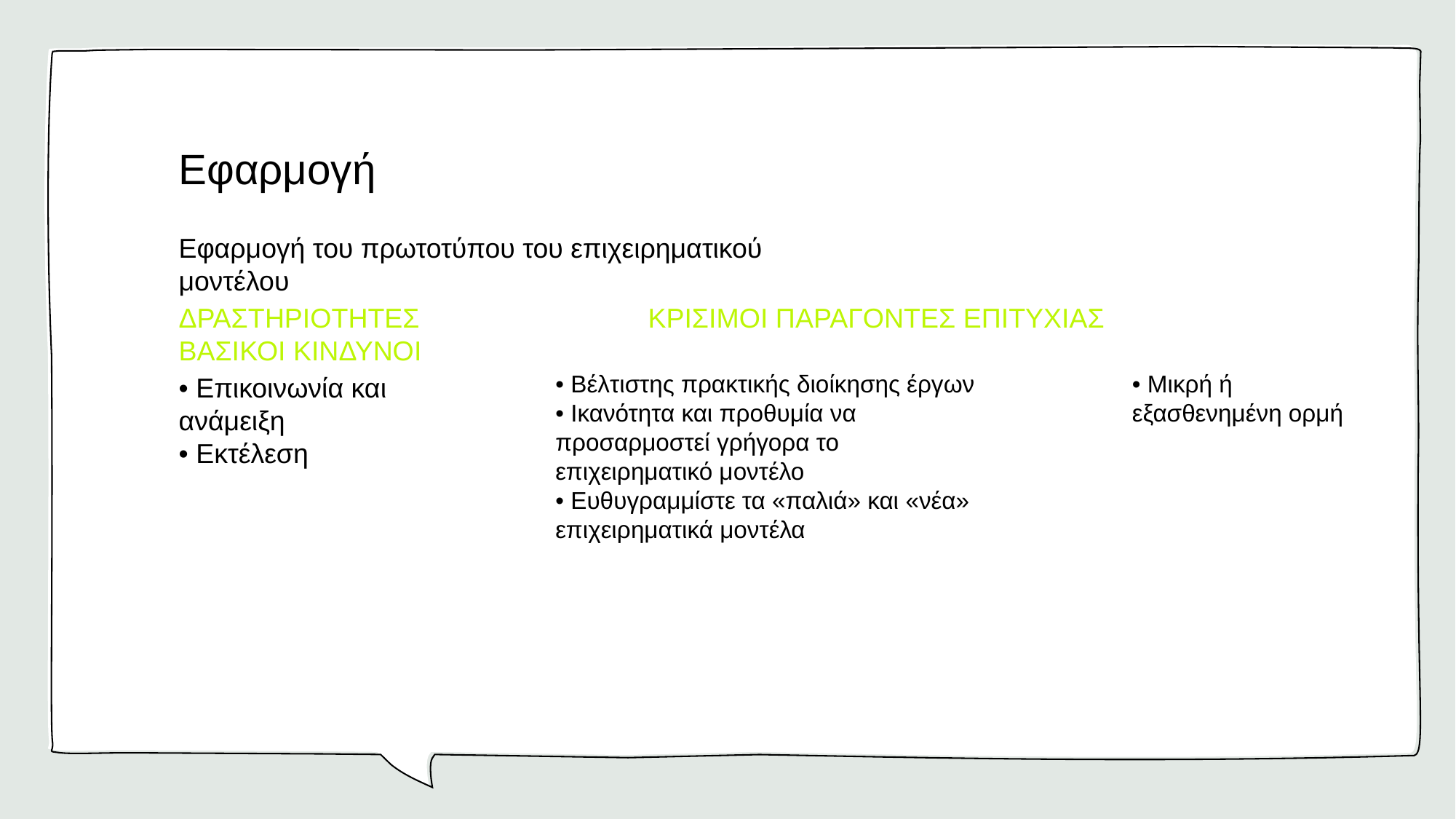

Εφαρμογή
Εφαρμογή του πρωτοτύπου του επιχειρηματικού μοντέλου
ΔΡΑΣΤΗΡΙΟΤΗΤΕΣ                              ΚΡΙΣΙΜΟΙ ΠΑΡΑΓΟΝΤΕΣ ΕΠΙΤΥΧΙΑΣ                                      ΒΑΣΙΚΟΙ ΚΙΝΔΥΝΟΙ
• Βέλτιστης πρακτικής διοίκησης έργων
• Ικανότητα και προθυμία να προσαρμοστεί γρήγορα το επιχειρηματικό μοντέλο
• Ευθυγραμμίστε τα «παλιά» και «νέα» επιχειρηματικά μοντέλα
• Μικρή ή εξασθενημένη ορμή
• Επικοινωνία και ανάμειξη
• Εκτέλεση